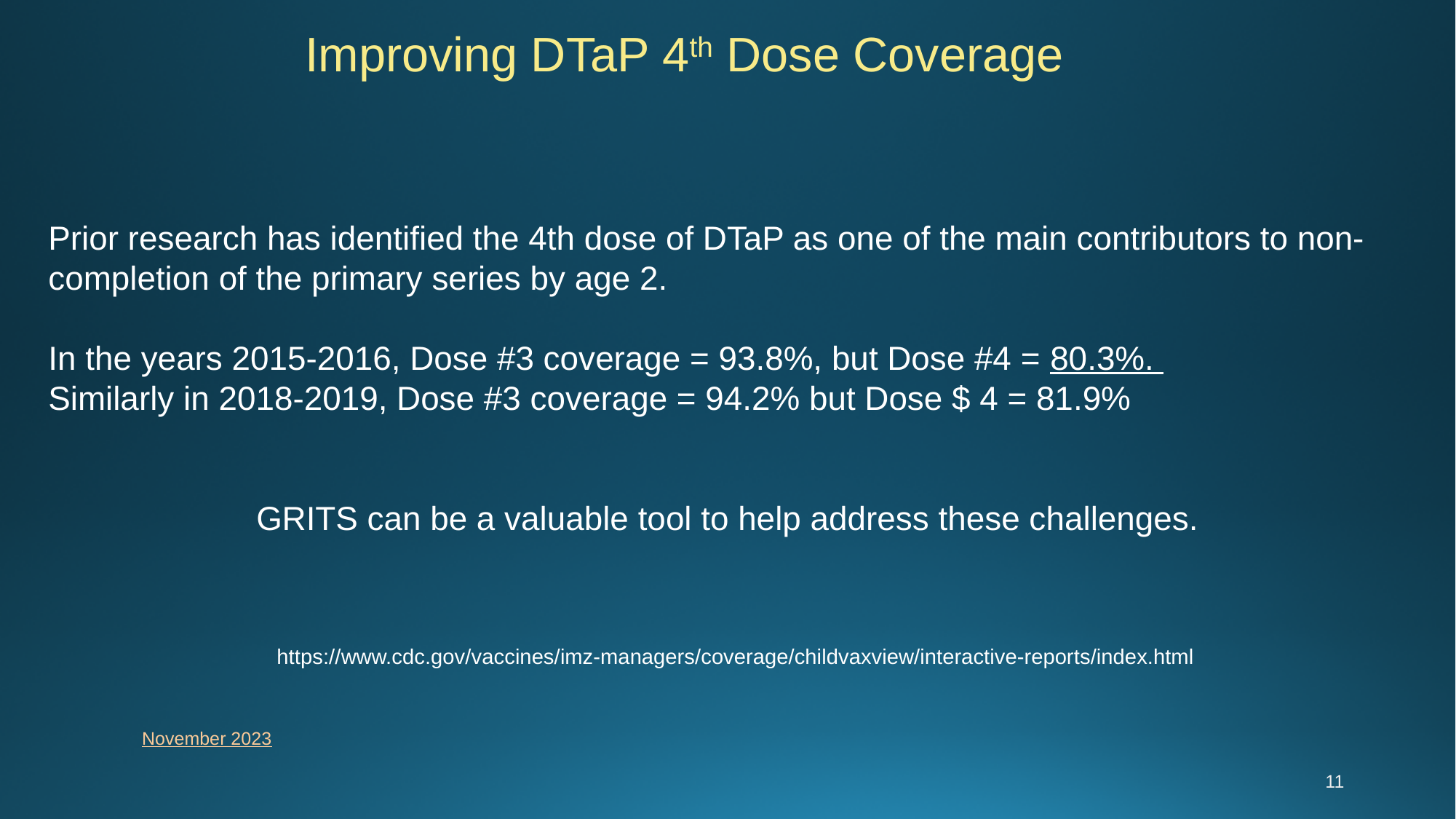

Improving DTaP 4th Dose Coverage
Prior research has identified the 4th dose of DTaP as one of the main contributors to non-completion of the primary series by age 2.

In the years 2015-2016, Dose #3 coverage = 93.8%, but Dose #4 = 80.3%.
Similarly in 2018-2019, Dose #3 coverage = 94.2% but Dose $ 4 = 81.9%

GRITS can be a valuable tool to help address these challenges.
https://www.cdc.gov/vaccines/imz-managers/coverage/childvaxview/interactive-reports/index.html
November 2023
11